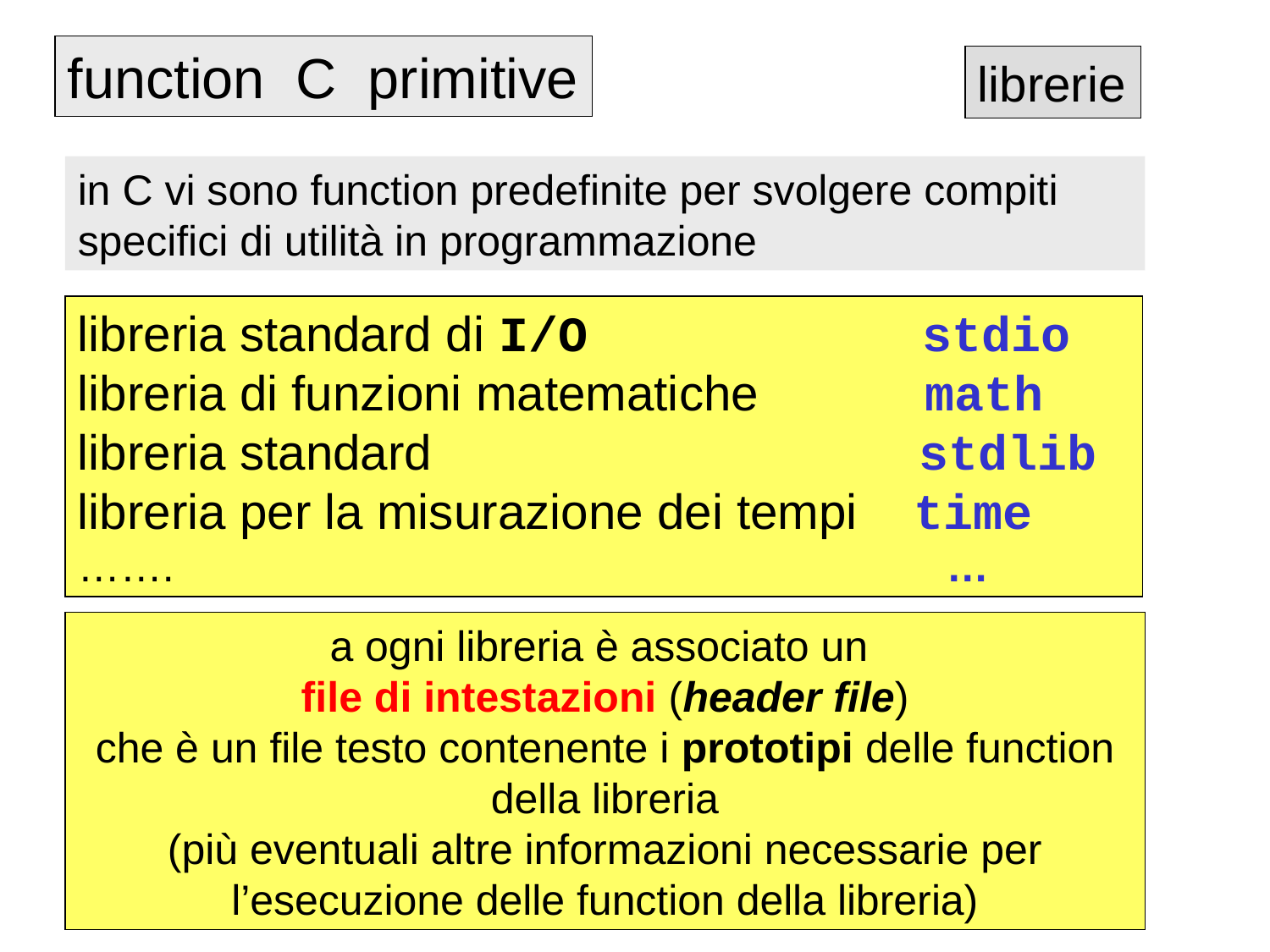

function  C  primitive
librerie
in C vi sono function predefinite per svolgere compiti specifici di utilità in programmazione
libreria standard di I/O         		      stdio
libreria di funzioni matematiche            math
libreria standard 			               stdlib
libreria per la misurazione dei tempi    time
…….						         …
a ogni libreria è associato un
file di intestazioni (header file)
che è un file testo contenente i prototipi delle function della libreria
(più eventuali altre informazioni necessarie per l’esecuzione delle function della libreria)